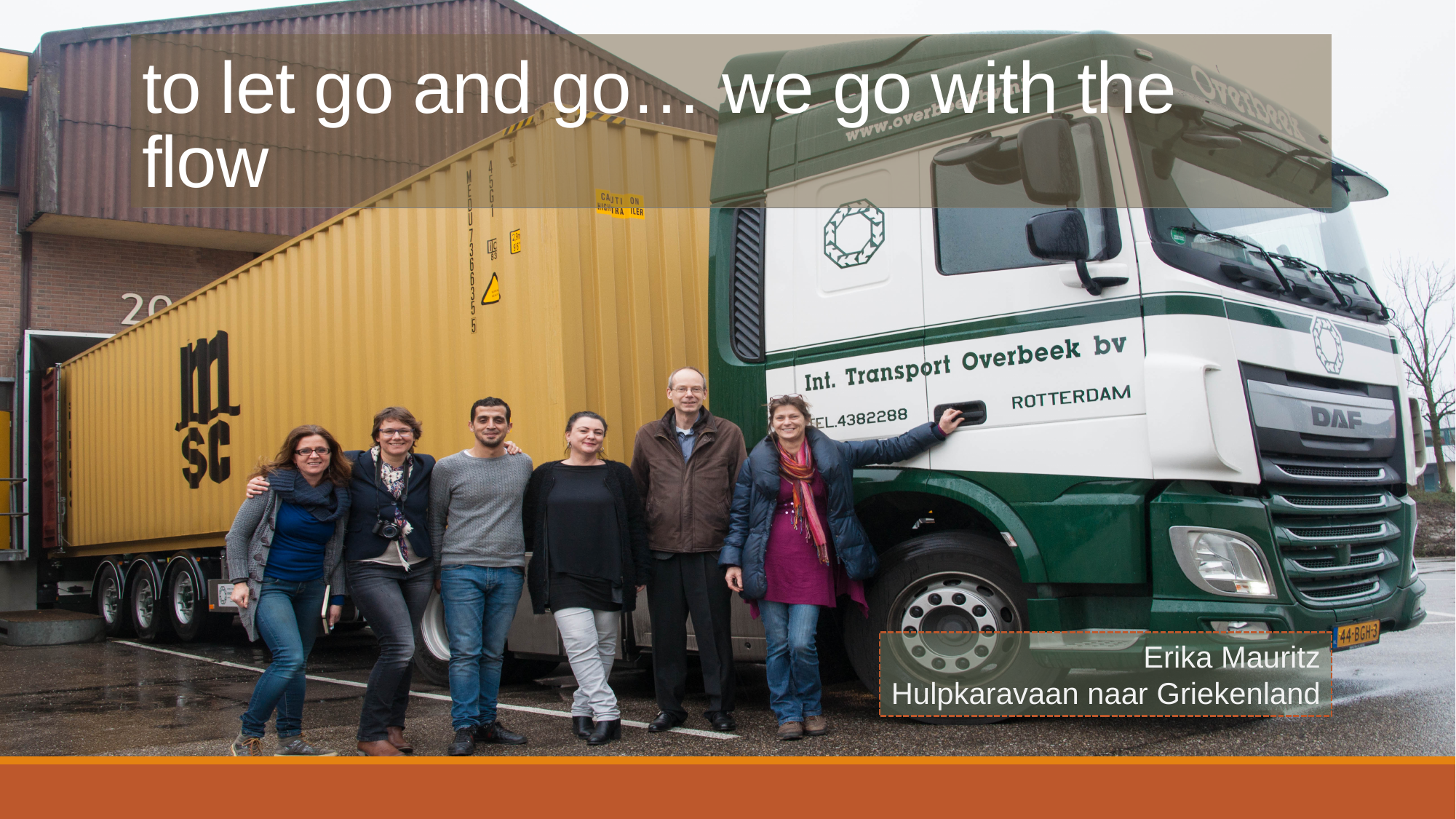

# to let go and go… we go with the flow
Erika Mauritz
Hulpkaravaan naar Griekenland